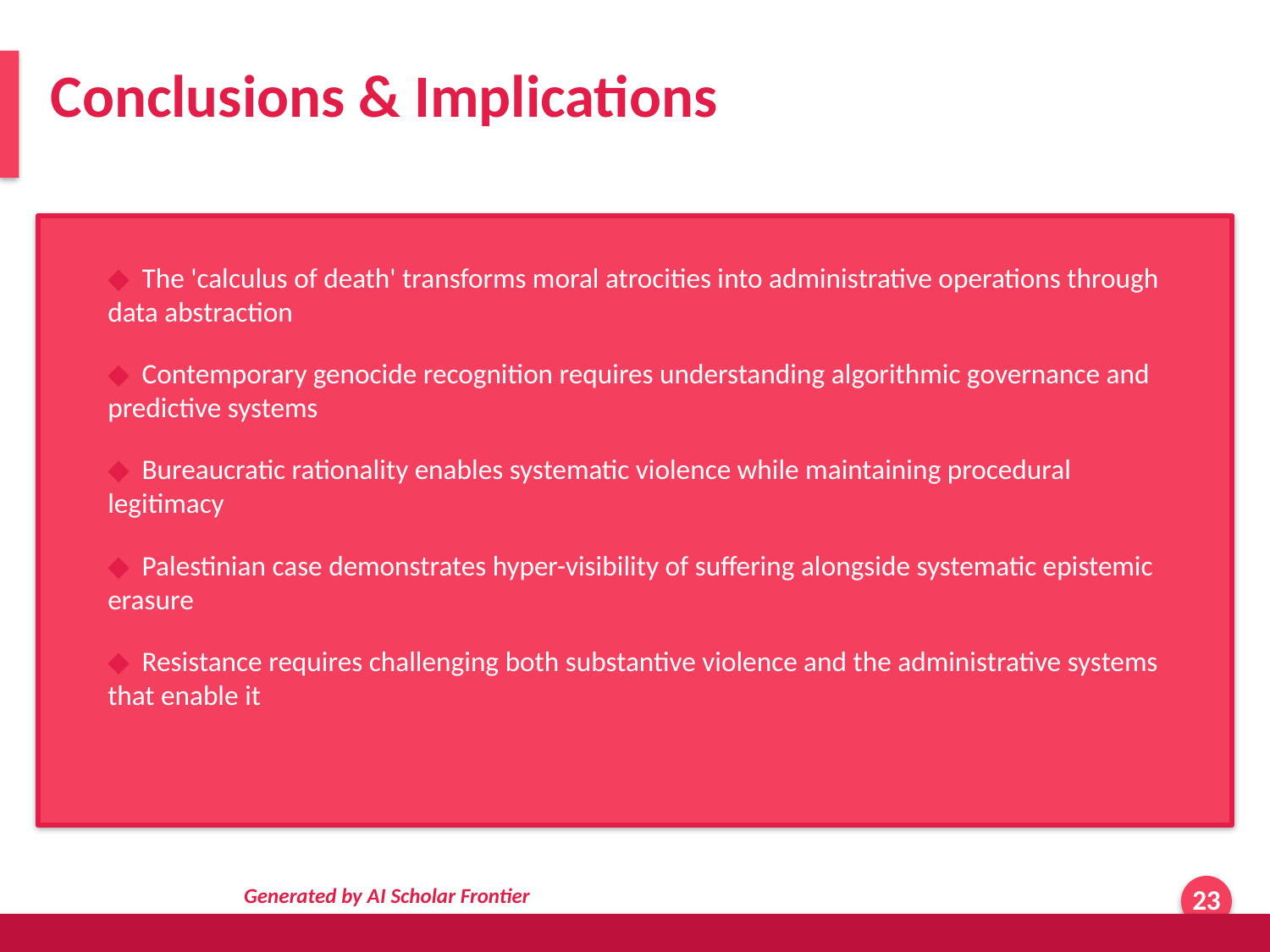

Conclusions & Implications

◆  The 'calculus of death' transforms moral atrocities into administrative operations through data abstraction
◆  Contemporary genocide recognition requires understanding algorithmic governance and predictive systems
◆  Bureaucratic rationality enables systematic violence while maintaining procedural legitimacy
◆  Palestinian case demonstrates hyper-visibility of suffering alongside systematic epistemic erasure
◆  Resistance requires challenging both substantive violence and the administrative systems that enable it
Generated by AI Scholar Frontier

23